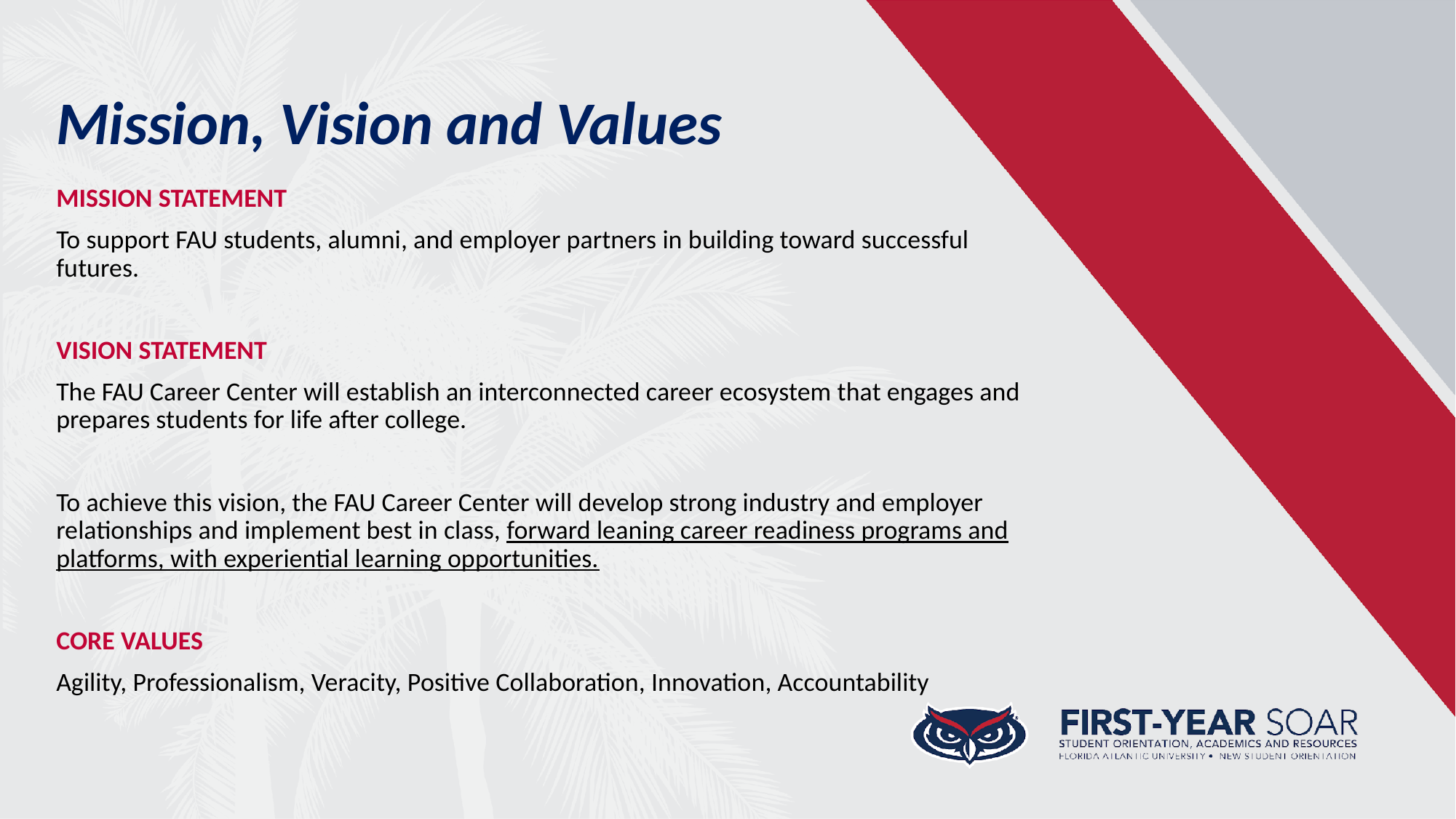

# Mission, Vision and Values
MISSION STATEMENT
To support FAU students, alumni, and employer partners in building toward successful futures.

VISION STATEMENT
The FAU Career Center will establish an interconnected career ecosystem that engages and prepares students for life after college.

To achieve this vision, the FAU Career Center will develop strong industry and employer relationships and implement best in class, forward leaning career readiness programs and platforms, with experiential learning opportunities.

CORE VALUES
Agility, Professionalism, Veracity, Positive Collaboration, Innovation, Accountability